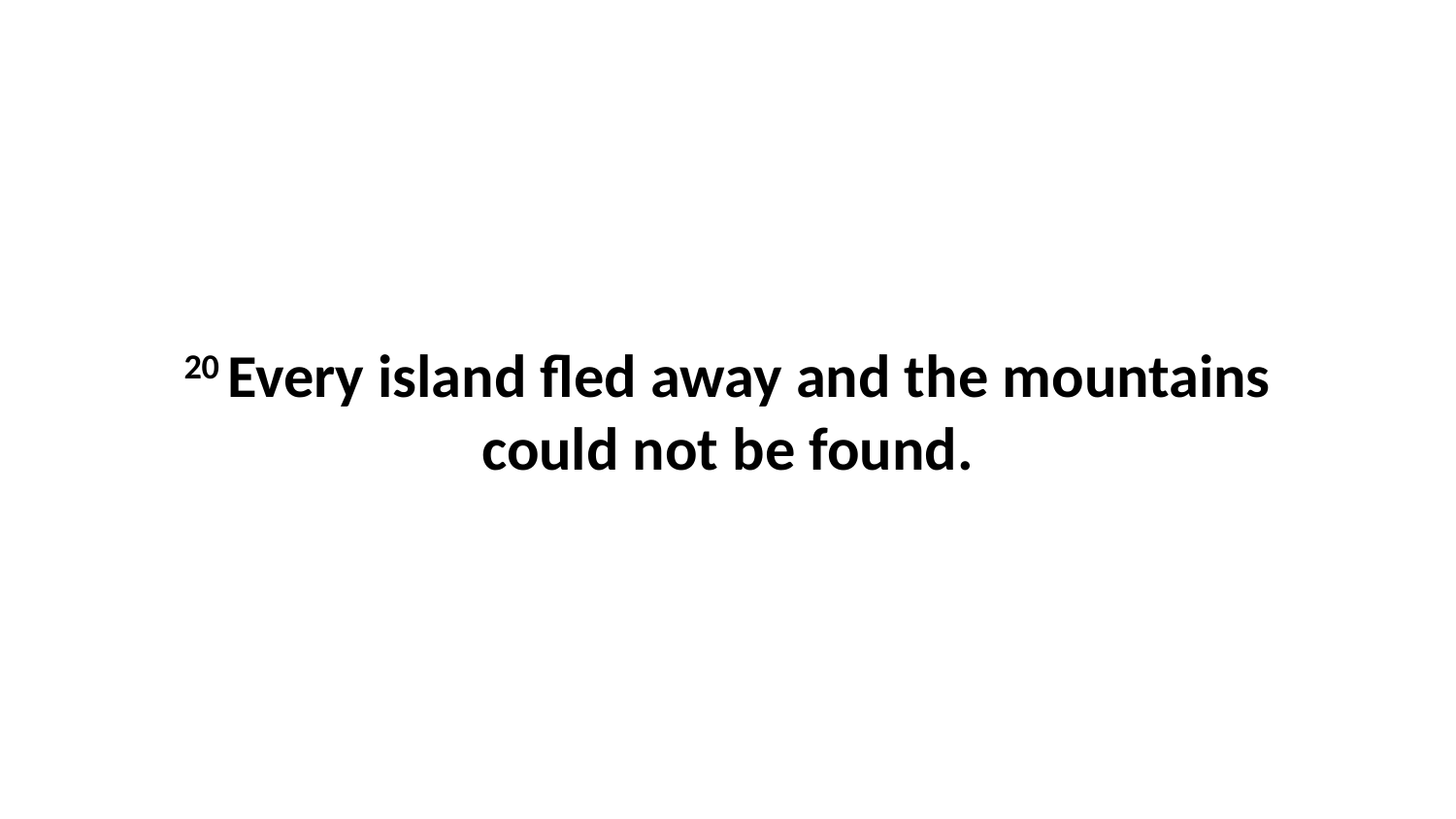

20 Every island fled away and the mountains could not be found.